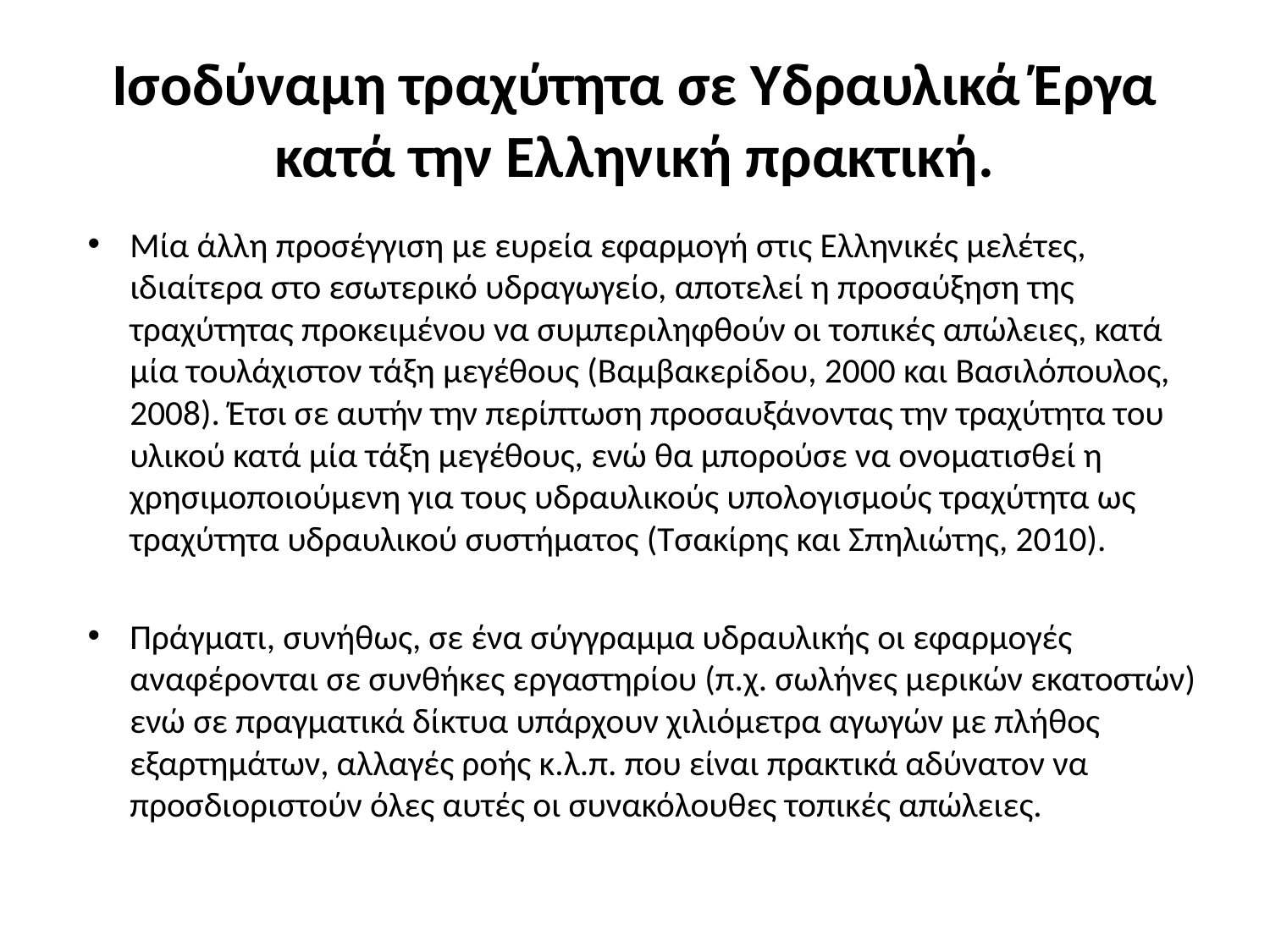

# Ισοδύναμη τραχύτητα σε Υδραυλικά Έργα κατά την Ελληνική πρακτική.
Μία άλλη προσέγγιση με ευρεία εφαρμογή στις Ελληνικές μελέτες, ιδιαίτερα στο εσωτερικό υδραγωγείο, αποτελεί η προσαύξηση της τραχύτητας προκειμένου να συμπεριληφθούν οι τοπικές απώλειες, κατά μία τουλάχιστον τάξη μεγέθους (Βαμβακερίδου, 2000 και Βασιλόπουλος, 2008). Έτσι σε αυτήν την περίπτωση προσαυξάνοντας την τραχύτητα του υλικού κατά μία τάξη μεγέθους, ενώ θα μπορούσε να ονοματισθεί η χρησιμοποιούμενη για τους υδραυλικούς υπολογισμούς τραχύτητα ως τραχύτητα υδραυλικού συστήματος (Τσακίρης και Σπηλιώτης, 2010).

Πράγματι, συνήθως, σε ένα σύγγραμμα υδραυλικής οι εφαρμογές αναφέρονται σε συνθήκες εργαστηρίου (π.χ. σωλήνες μερικών εκατοστών) ενώ σε πραγματικά δίκτυα υπάρχουν χιλιόμετρα αγωγών με πλήθος εξαρτημάτων, αλλαγές ροής κ.λ.π. που είναι πρακτικά αδύνατον να προσδιοριστούν όλες αυτές οι συνακόλουθες τοπικές απώλειες.